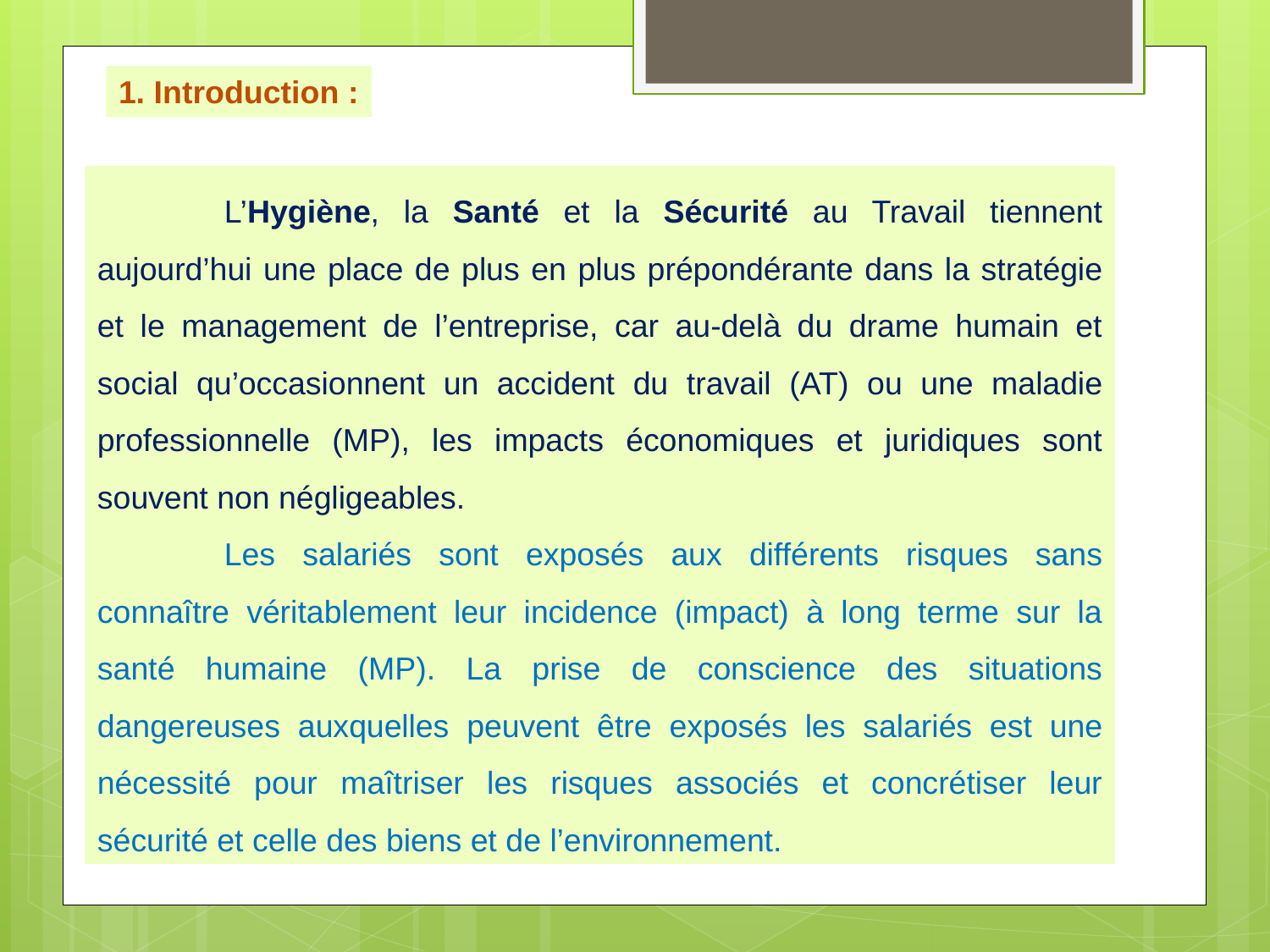

1. Introduction :
	L’Hygiène, la Santé et la Sécurité au Travail tiennent aujourd’hui une place de plus en plus prépondérante dans la stratégie et le management de l’entreprise, car au-delà du drame humain et social qu’occasionnent un accident du travail (AT) ou une maladie professionnelle (MP), les impacts économiques et juridiques sont souvent non négligeables.
	Les salariés sont exposés aux différents risques sans connaître véritablement leur incidence (impact) à long terme sur la santé humaine (MP). La prise de conscience des situations dangereuses auxquelles peuvent être exposés les salariés est une nécessité pour maîtriser les risques associés et concrétiser leur sécurité et celle des biens et de l’environnement.